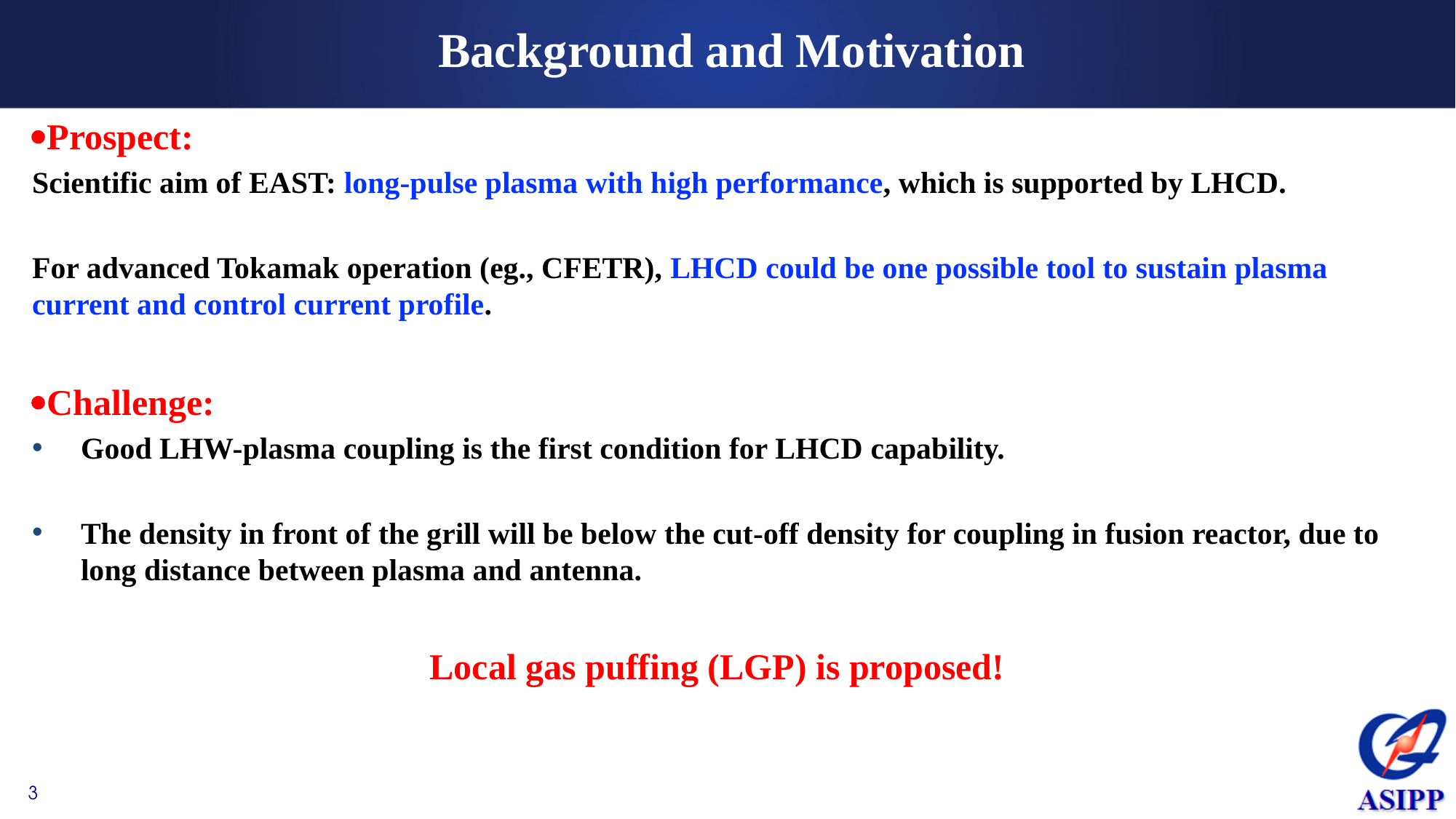

# Background and Motivation
•Prospect:
Scientific aim of EAST: long-pulse plasma with high performance, which is supported by LHCD.

For advanced Tokamak operation (eg., CFETR), LHCD could be one possible tool to sustain plasma current and control current profile.

•Challenge:
Good LHW-plasma coupling is the first condition for LHCD capability.

The density in front of the grill will be below the cut-off density for coupling in fusion reactor, due to long distance between plasma and antenna.

Local gas puffing (LGP) is proposed!